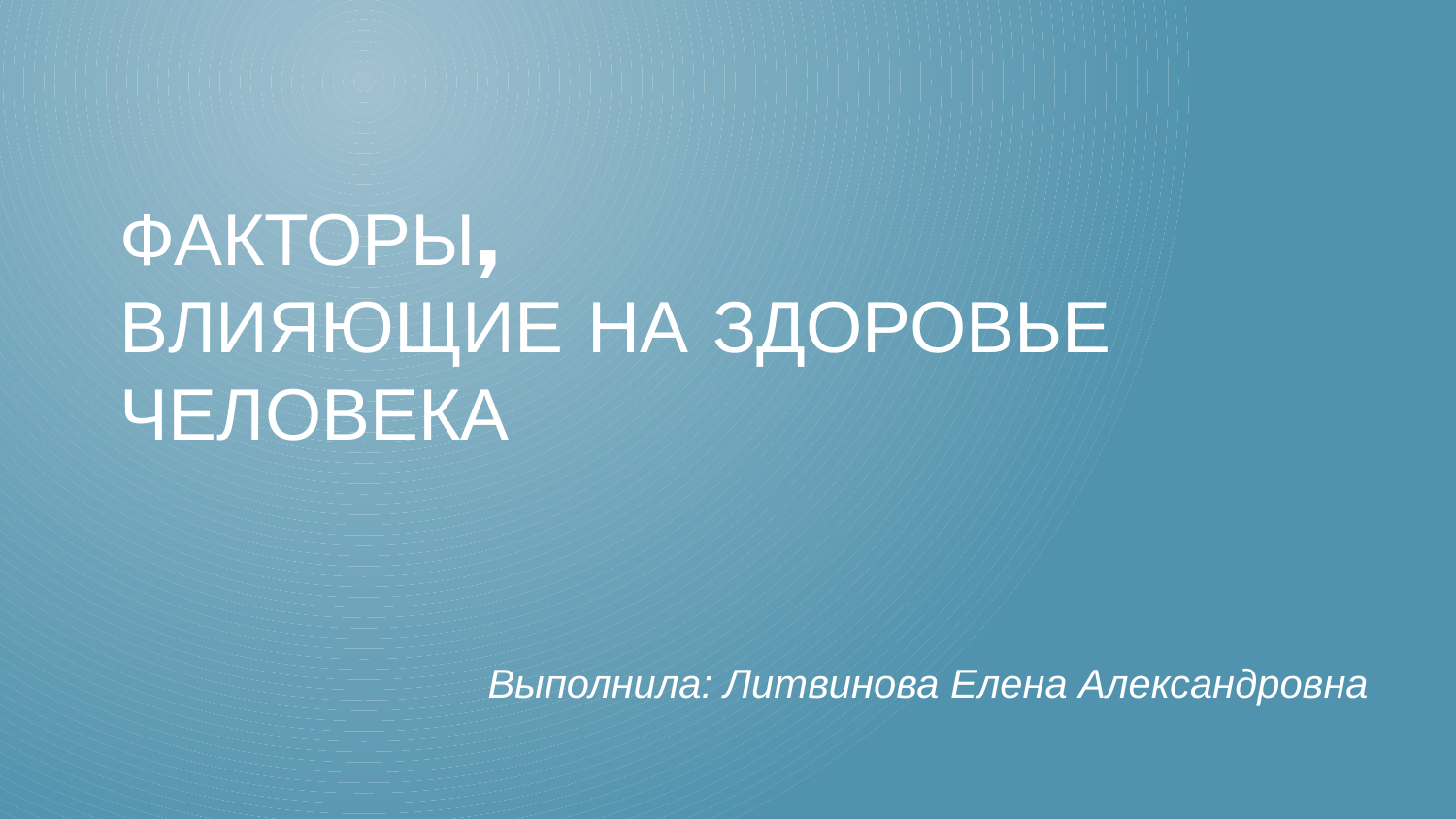

# Факторы, влияющие на здоровье человека
Выполнила: Литвинова Елена Александровна